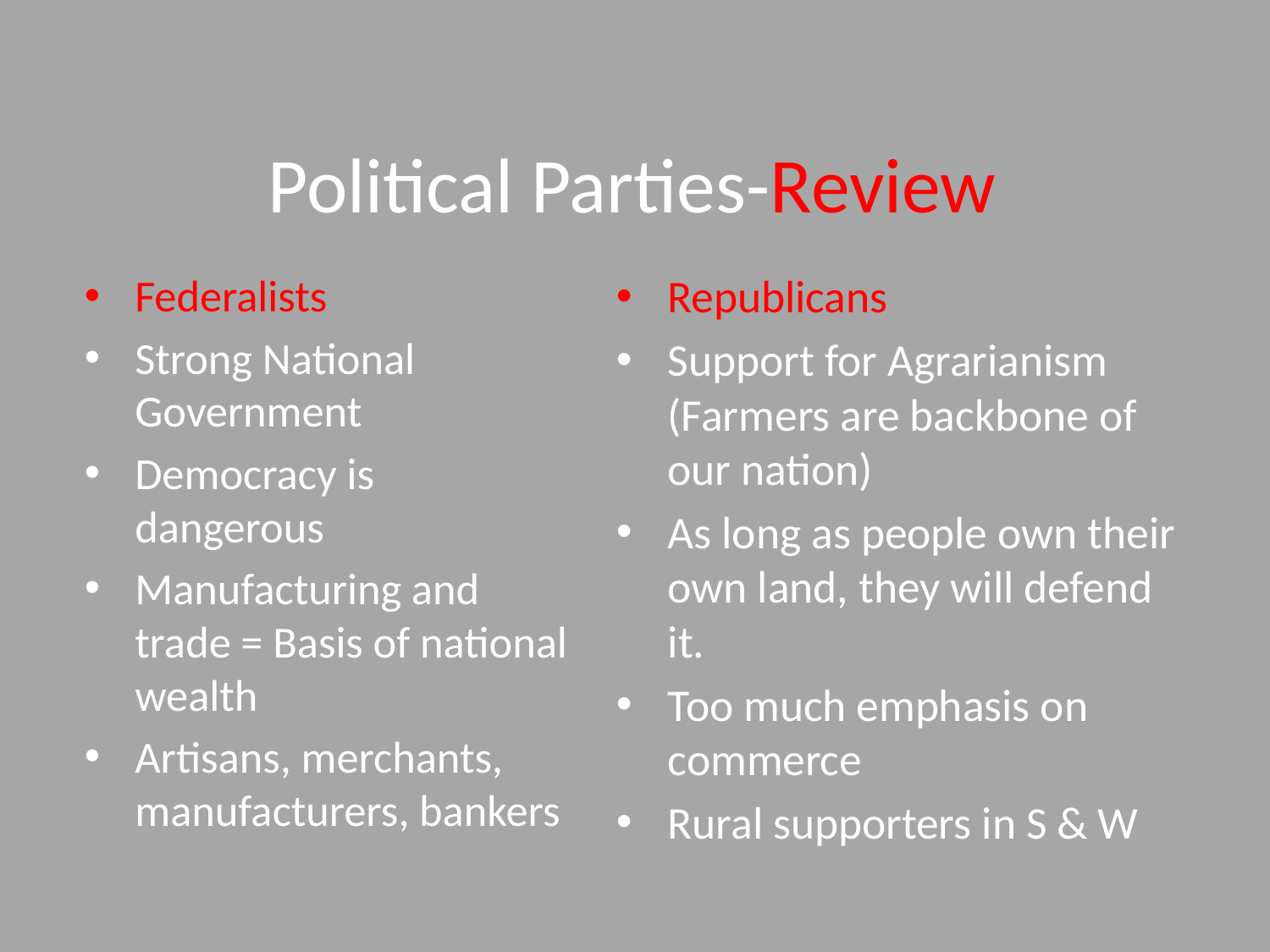

# Political Parties-Review
Federalists
Strong National Government
Democracy is dangerous
Manufacturing and trade = Basis of national wealth
Artisans, merchants, manufacturers, bankers
Republicans
Support for Agrarianism (Farmers are backbone of our nation)
As long as people own their own land, they will defend it.
Too much emphasis on commerce
Rural supporters in S & W